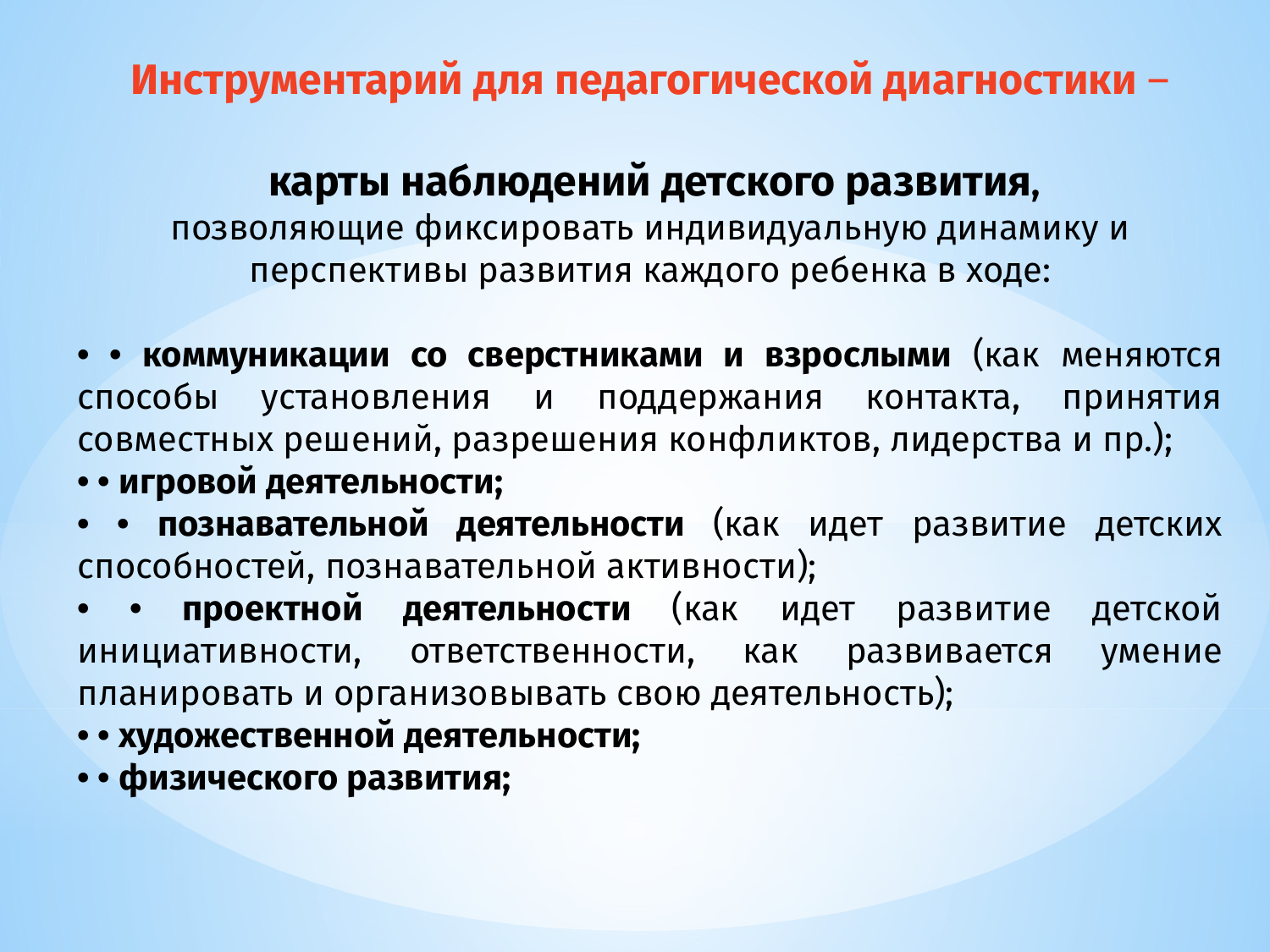

Инструментарий для педагогической диагностики –

  карты наблюдений детского развития,
позволяющие фиксировать индивидуальную динамику и перспективы развития каждого ребенка в ходе:

• • коммуникации со сверстниками и взрослыми (как меняются способы установления и поддержания контакта, принятия совместных решений, разрешения конфликтов, лидерства и пр.);
• • игровой деятельности;
• • познавательной деятельности (как идет развитие детских способностей, познавательной активности);
• • проектной деятельности (как идет развитие детской инициативности, ответственности, как развивается умение планировать и организовывать свою деятельность);
• • художественной деятельности;
• • физического развития;